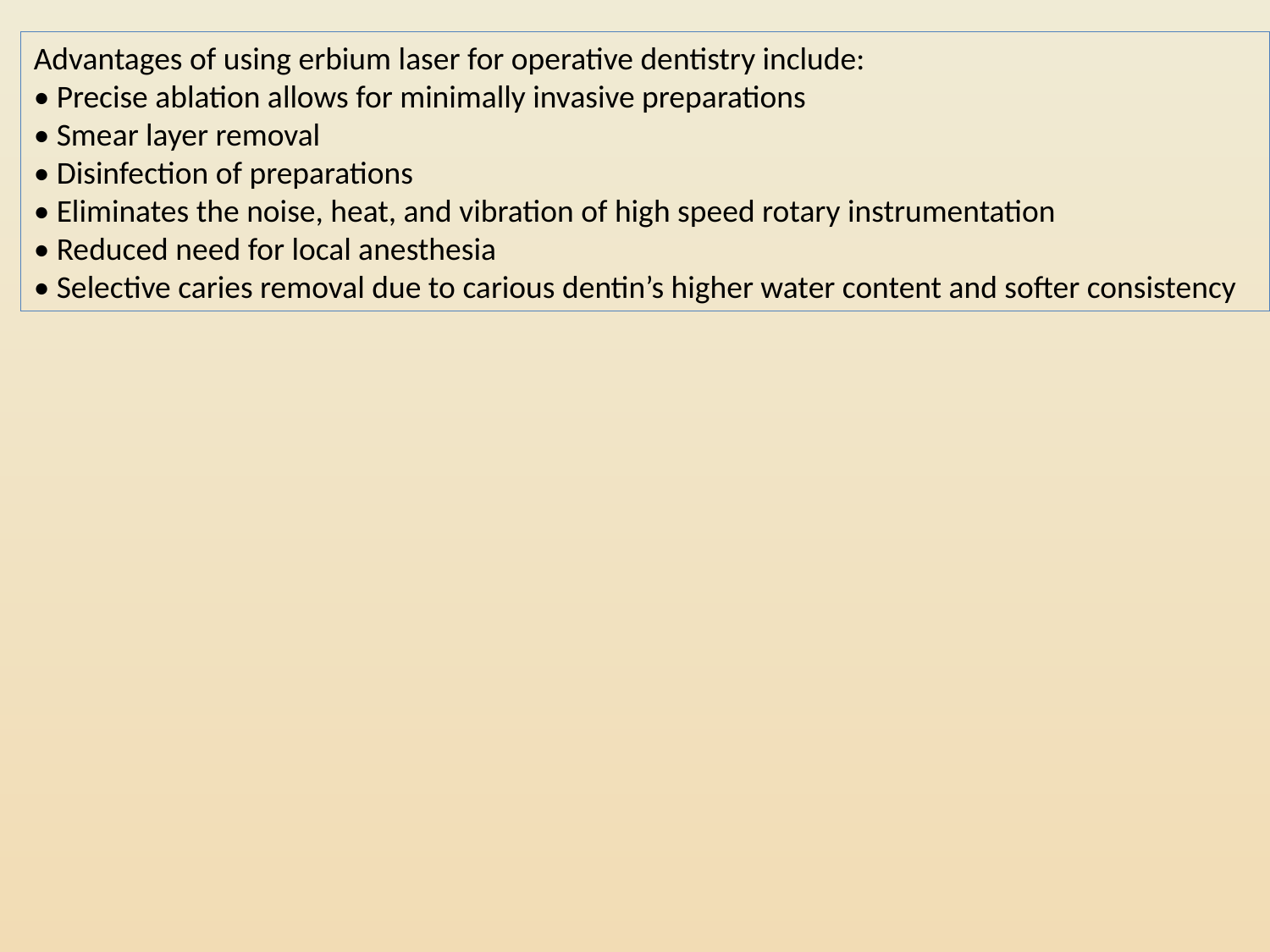

Advantages of using erbium laser for operative dentistry include:
• Precise ablation allows for minimally invasive preparations
• Smear layer removal
• Disinfection of preparations
• Eliminates the noise, heat, and vibration of high speed rotary instrumentation
• Reduced need for local anesthesia
• Selective caries removal due to carious dentin’s higher water content and softer consistency